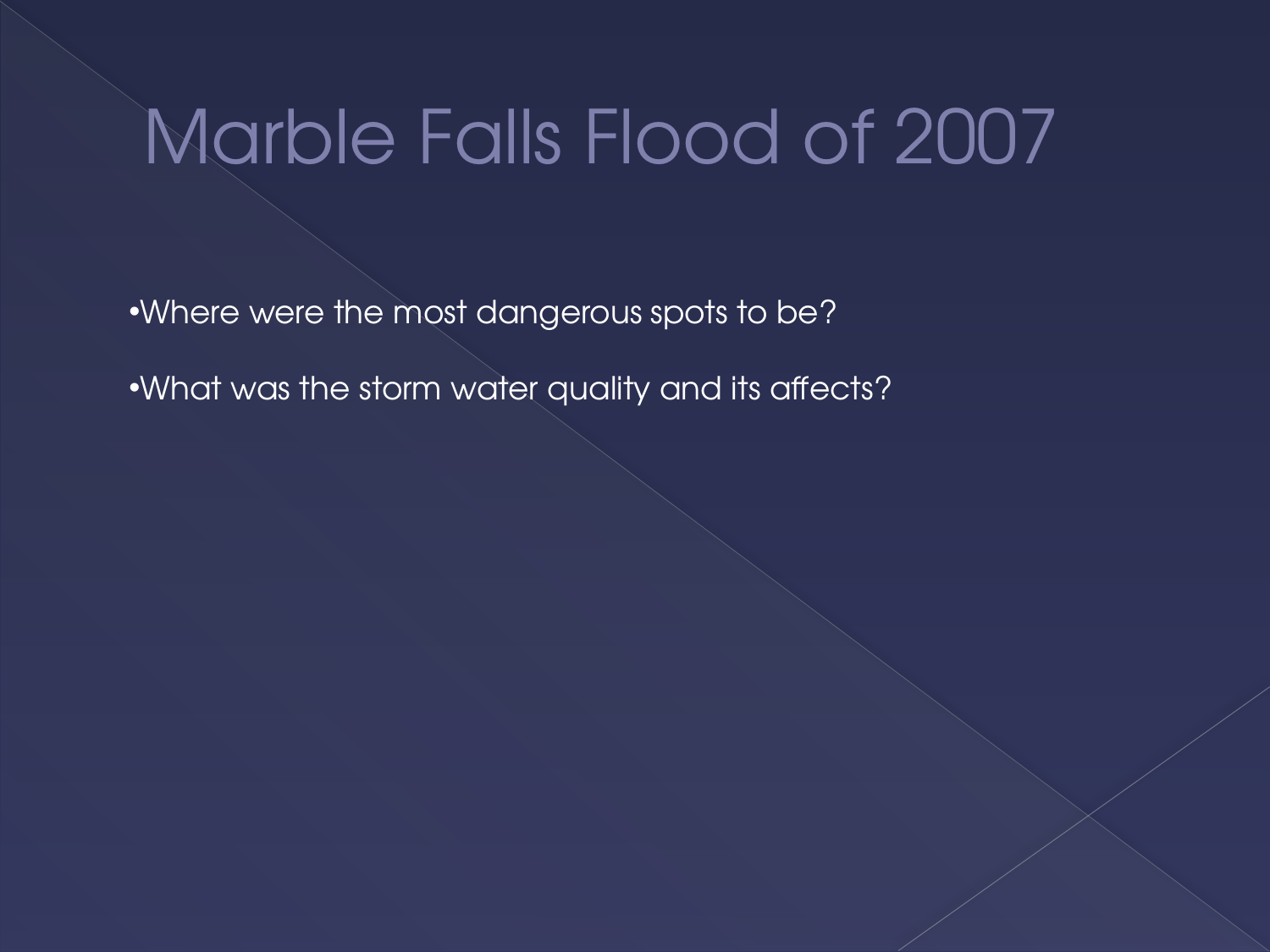

# Marble Falls Flood of 2007

Where were the most dangerous spots to be?

What was the storm water quality and its affects?